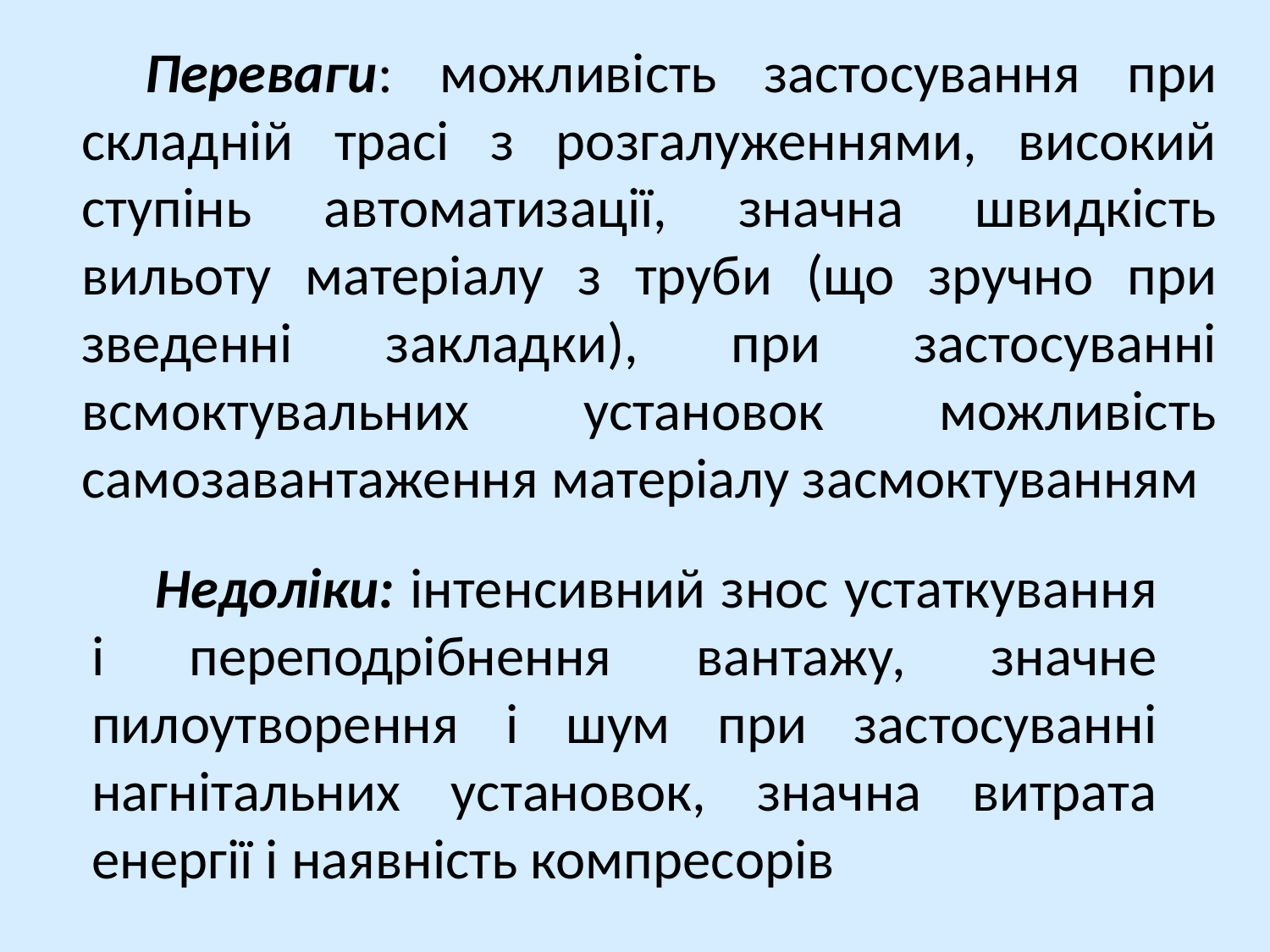

Переваги: можливість застосування при складній трасі з розгалуженнями, високий ступінь автоматизації, значна швидкість вильоту матеріалу з труби (що зручно при зведенні закладки), при застосуванні всмоктувальних установок можливість самозавантаження матеріалу засмоктуванням
Недоліки: інтенсивний знос устаткування і переподрібнення вантажу, значне пилоутворення і шум при застосуванні нагнітальних установок, значна витрата енергії і наявність компресорів